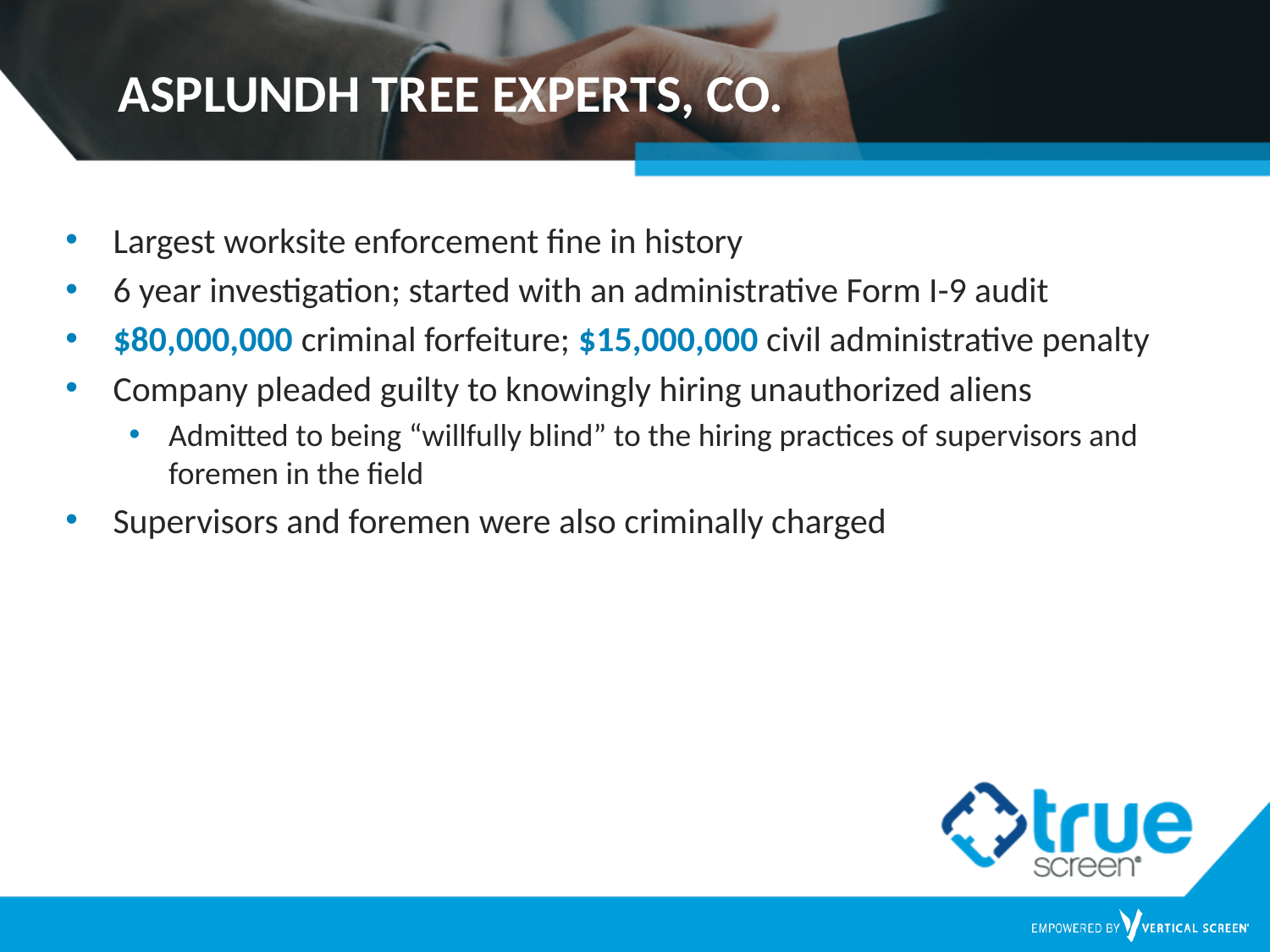

# ASPLUNDH TREE EXPERTS, CO.
Largest worksite enforcement fine in history
6 year investigation; started with an administrative Form I-9 audit
$80,000,000 criminal forfeiture; $15,000,000 civil administrative penalty
Company pleaded guilty to knowingly hiring unauthorized aliens
Admitted to being “willfully blind” to the hiring practices of supervisors and foremen in the field
Supervisors and foremen were also criminally charged